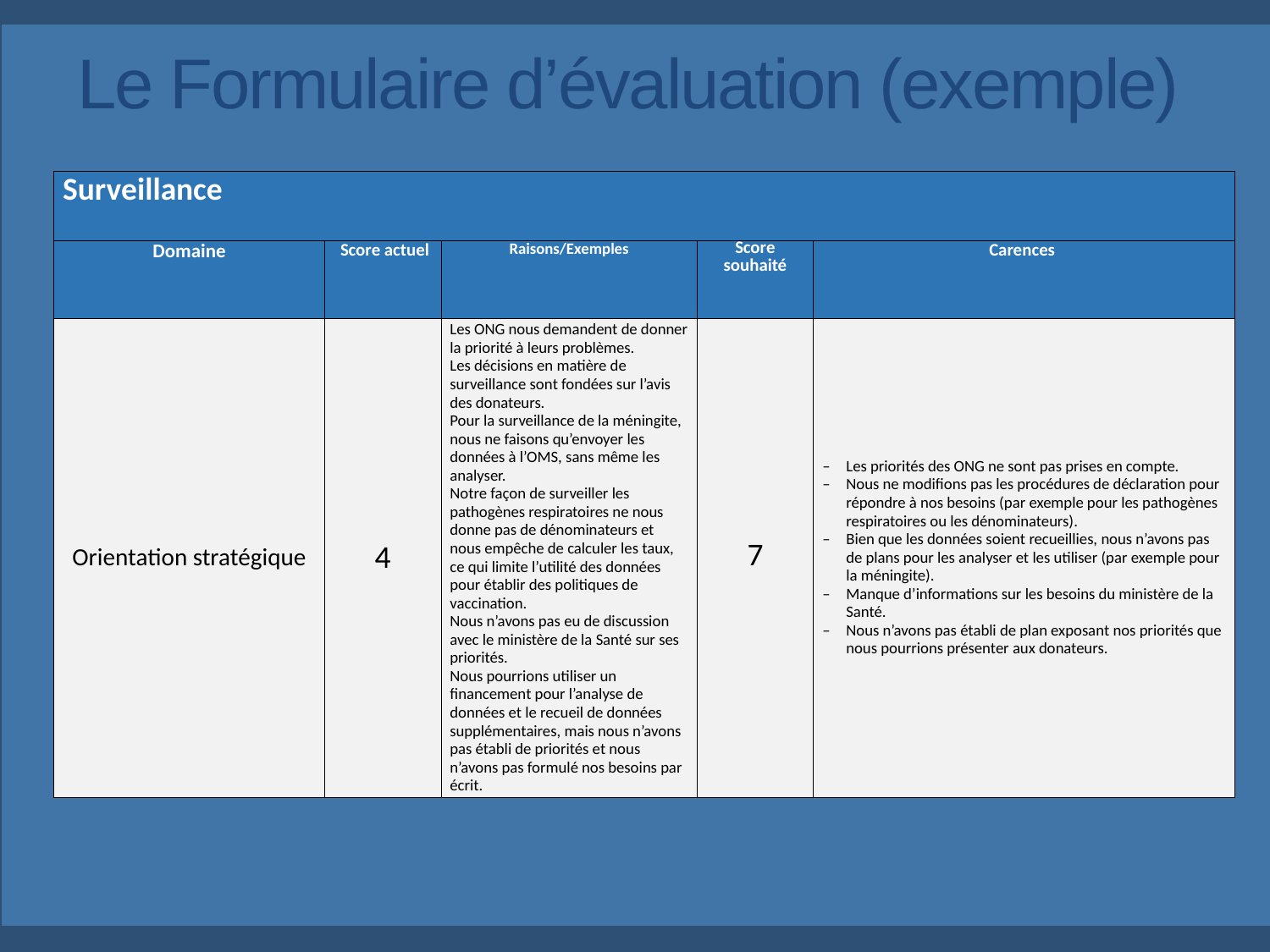

Le Formulaire d’évaluation (exemple)
| Surveillance |  |  |  |  |
| --- | --- | --- | --- | --- |
| Domaine | Score actuel | Raisons/Exemples | Score souhaité | Carences |
| Orientation stratégique | 4 | Les ONG nous demandent de donner la priorité à leurs problèmes. Les décisions en matière de surveillance sont fondées sur l’avis des donateurs. Pour la surveillance de la méningite, nous ne faisons qu’envoyer les données à l’OMS, sans même les analyser. Notre façon de surveiller les pathogènes respiratoires ne nous donne pas de dénominateurs et nous empêche de calculer les taux, ce qui limite l’utilité des données pour établir des politiques de vaccination. Nous n’avons pas eu de discussion avec le ministère de la Santé sur ses priorités. Nous pourrions utiliser un financement pour l’analyse de données et le recueil de données supplémentaires, mais nous n’avons pas établi de priorités et nous n’avons pas formulé nos besoins par écrit. | 7 | Les priorités des ONG ne sont pas prises en compte. Nous ne modifions pas les procédures de déclaration pour répondre à nos besoins (par exemple pour les pathogènes respiratoires ou les dénominateurs). Bien que les données soient recueillies, nous n’avons pas de plans pour les analyser et les utiliser (par exemple pour la méningite). Manque d’informations sur les besoins du ministère de la Santé. Nous n’avons pas établi de plan exposant nos priorités que nous pourrions présenter aux donateurs. |